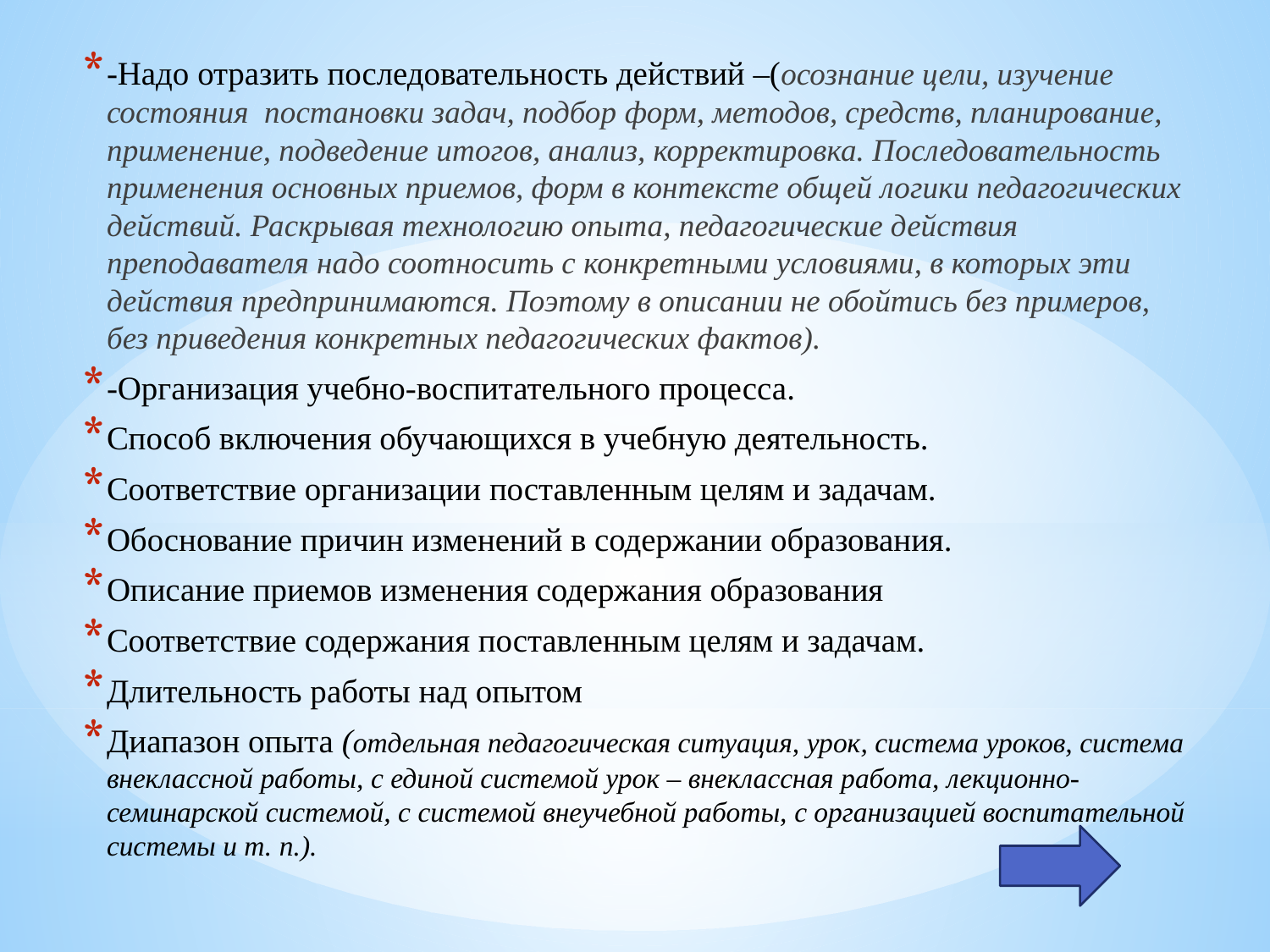

-Надо отразить последовательность действий –(осознание цели, изучение состояния  постановки задач, подбор форм, методов, средств, планирование, применение, подведение итогов, анализ, корректировка. Последовательность применения основных приемов, форм в контексте общей логики педагогических действий. Раскрывая технологию опыта, педагогические действия преподавателя надо соотносить с конкретными условиями, в которых эти действия предпринимаются. Поэтому в описании не обойтись без примеров, без приведения конкретных педагогических фактов).
-Организация учебно-воспитательного процесса.
Способ включения обучающихся в учебную деятельность.
Соответствие организации поставленным целям и задачам.
Обоснование причин изменений в содержании образования.
Описание приемов изменения содержания образования
Соответствие содержания поставленным целям и задачам.
Длительность работы над опытом
Диапазон опыта (отдельная педагогическая ситуация, урок, система уроков, система внеклассной работы, с единой системой урок – внеклассная работа, лекционно-семинарской системой, с системой внеучебной работы, с организацией воспитательной системы и т. п.).